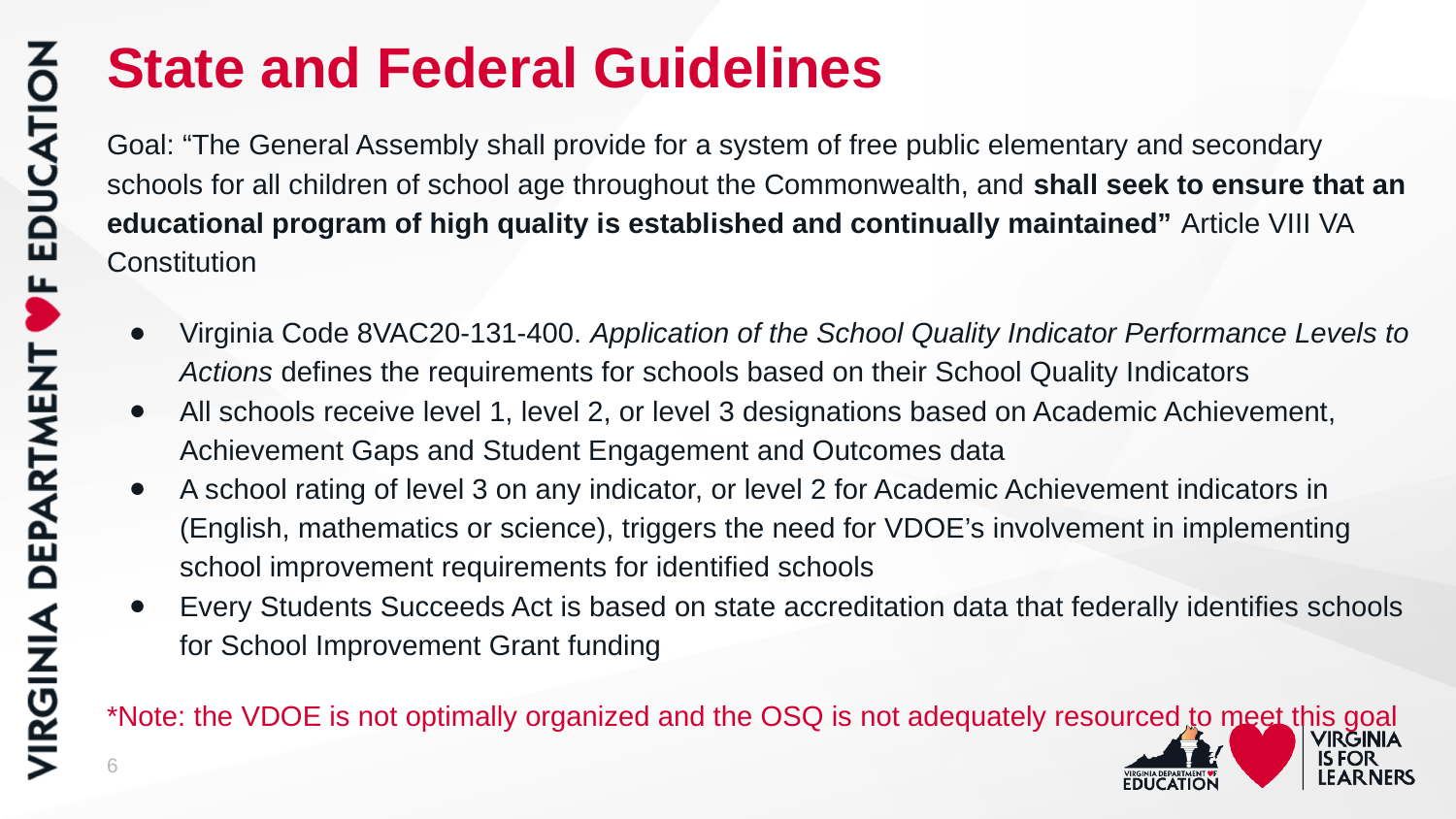

# State and Federal Guidelines

Goal: “The General Assembly shall provide for a system of free public elementary and secondary schools for all children of school age throughout the Commonwealth, and shall seek to ensure that an educational program of high quality is established and continually maintained” Article VIII VA Constitution
Virginia Code 8VAC20-131-400. Application of the School Quality Indicator Performance Levels to Actions defines the requirements for schools based on their School Quality Indicators
All schools receive level 1, level 2, or level 3 designations based on Academic Achievement, Achievement Gaps and Student Engagement and Outcomes data
A school rating of level 3 on any indicator, or level 2 for Academic Achievement indicators in     (English, mathematics or science), triggers the need for VDOE’s involvement in implementing school improvement requirements for identified schools
Every Students Succeeds Act is based on state accreditation data that federally identifies schools for School Improvement Grant funding
*Note: the VDOE is not optimally organized and the OSQ is not adequately resourced to meet this goal
6